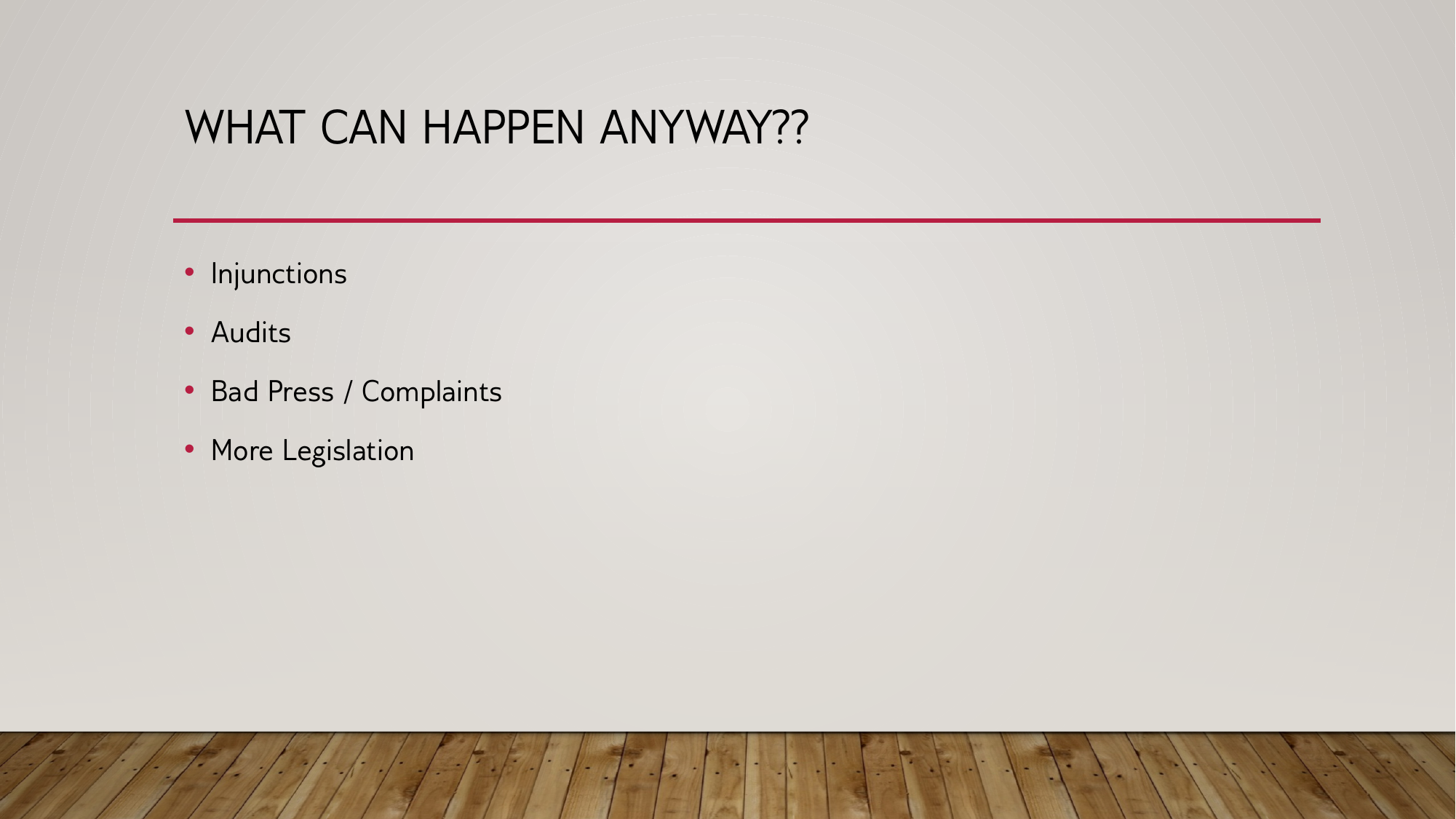

# What can happen anyway??
Injunctions
Audits
Bad Press / Complaints
More Legislation